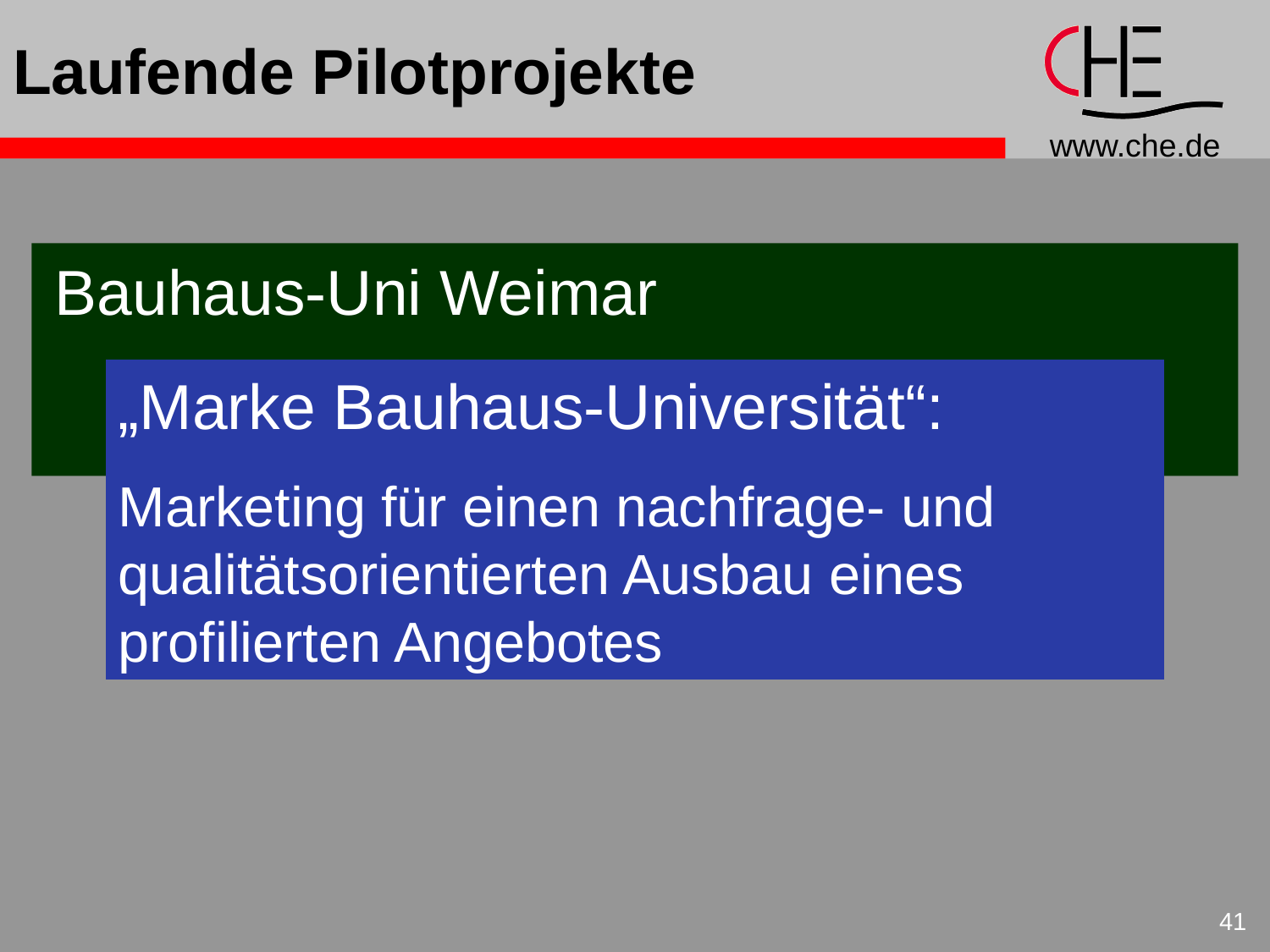

# Laufende Pilotprojekte

Bauhaus-Uni Weimar
„Marke Bauhaus-Universität“:
Marketing für einen nachfrage- und qualitätsorientierten Ausbau eines profilierten Angebotes
41